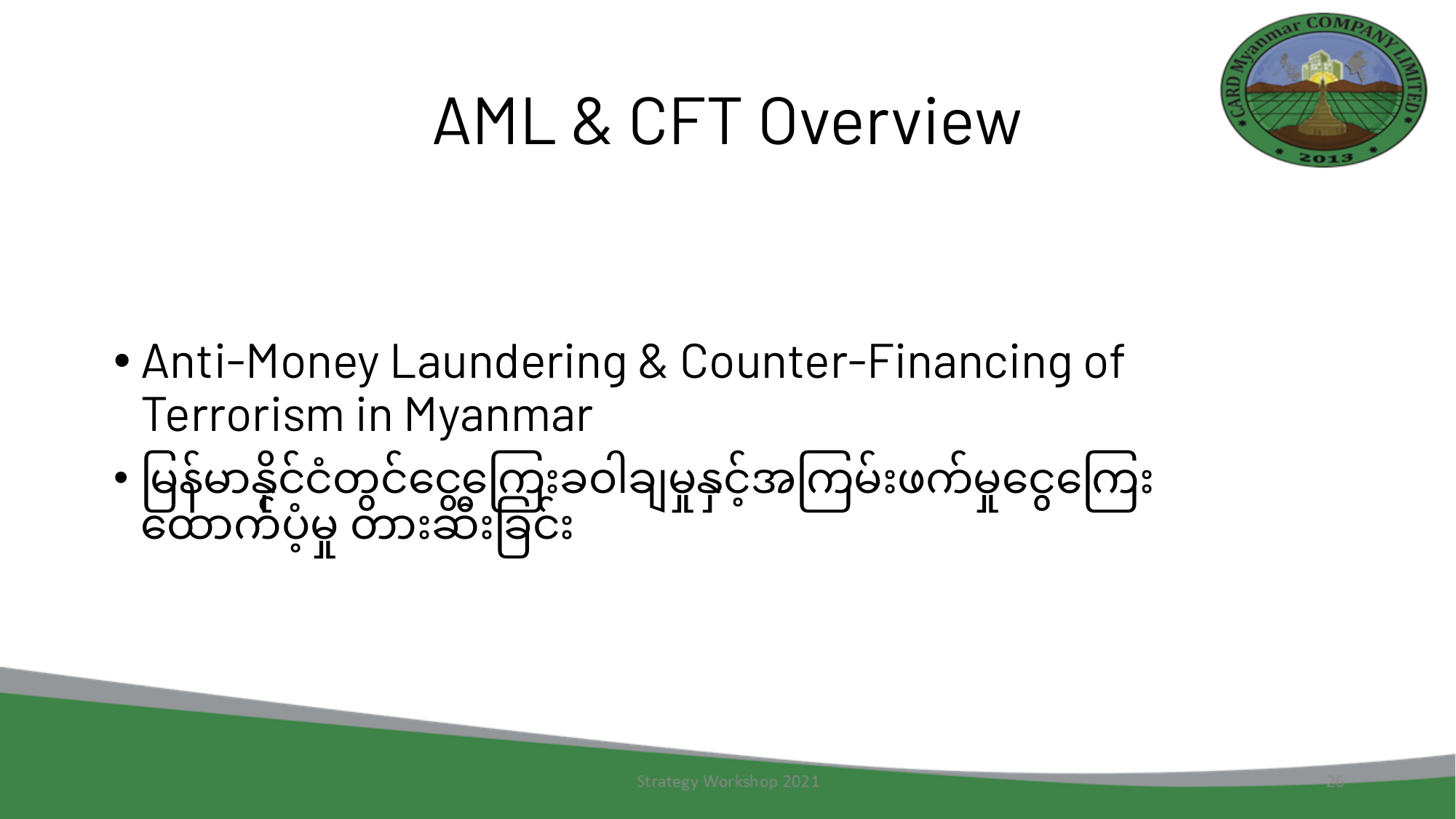

# AML & CFT Overview
Anti-Money Laundering & Counter-Financing of Terrorism in Myanmar
မြန်မာနိုင်ငံတွင်ငွေကြေးခဝါချမှုနှင့်အကြမ်းဖက်မှုငွေကြေးထောက်ပံ့မှု တားဆီးခြင်း